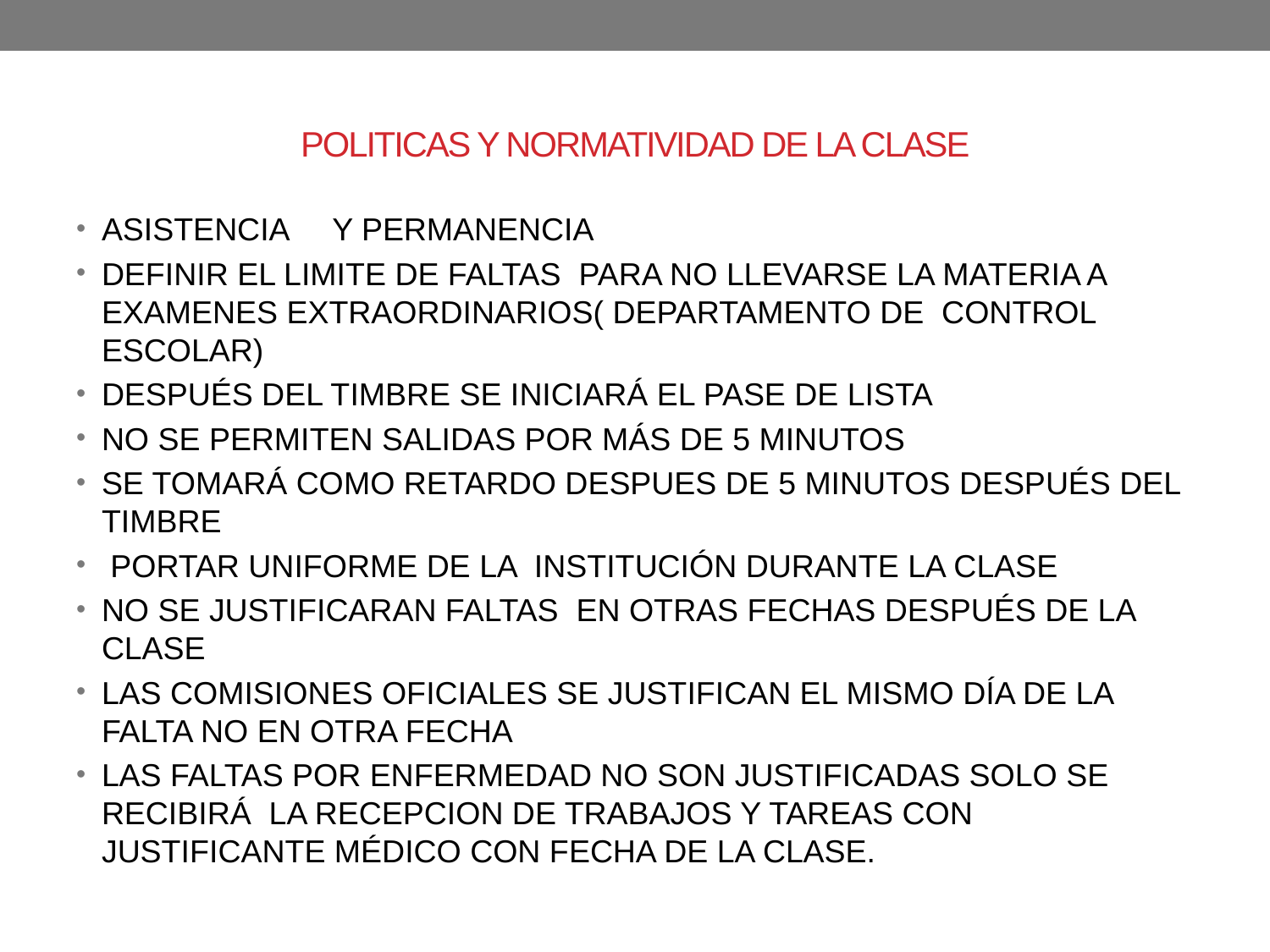

ASISTENCIA     Y PERMANENCIA
DEFINIR EL LIMITE DE FALTAS  PARA NO LLEVARSE LA MATERIA A EXAMENES EXTRAORDINARIOS( DEPARTAMENTO DE  CONTROL ESCOLAR)
DESPUÉS DEL TIMBRE SE INICIARÁ EL PASE DE LISTA
NO SE PERMITEN SALIDAS POR MÁS DE 5 MINUTOS
SE TOMARÁ COMO RETARDO DESPUES DE 5 MINUTOS DESPUÉS DEL TIMBRE
 PORTAR UNIFORME DE LA  INSTITUCIÓN DURANTE LA CLASE
NO SE JUSTIFICARAN FALTAS  EN OTRAS FECHAS DESPUÉS DE LA CLASE
LAS COMISIONES OFICIALES SE JUSTIFICAN EL MISMO DÍA DE LA FALTA NO EN OTRA FECHA
LAS FALTAS POR ENFERMEDAD NO SON JUSTIFICADAS SOLO SE RECIBIRÁ  LA RECEPCION DE TRABAJOS Y TAREAS CON JUSTIFICANTE MÉDICO CON FECHA DE LA CLASE.

# POLITICAS Y NORMATIVIDAD DE LA CLASE